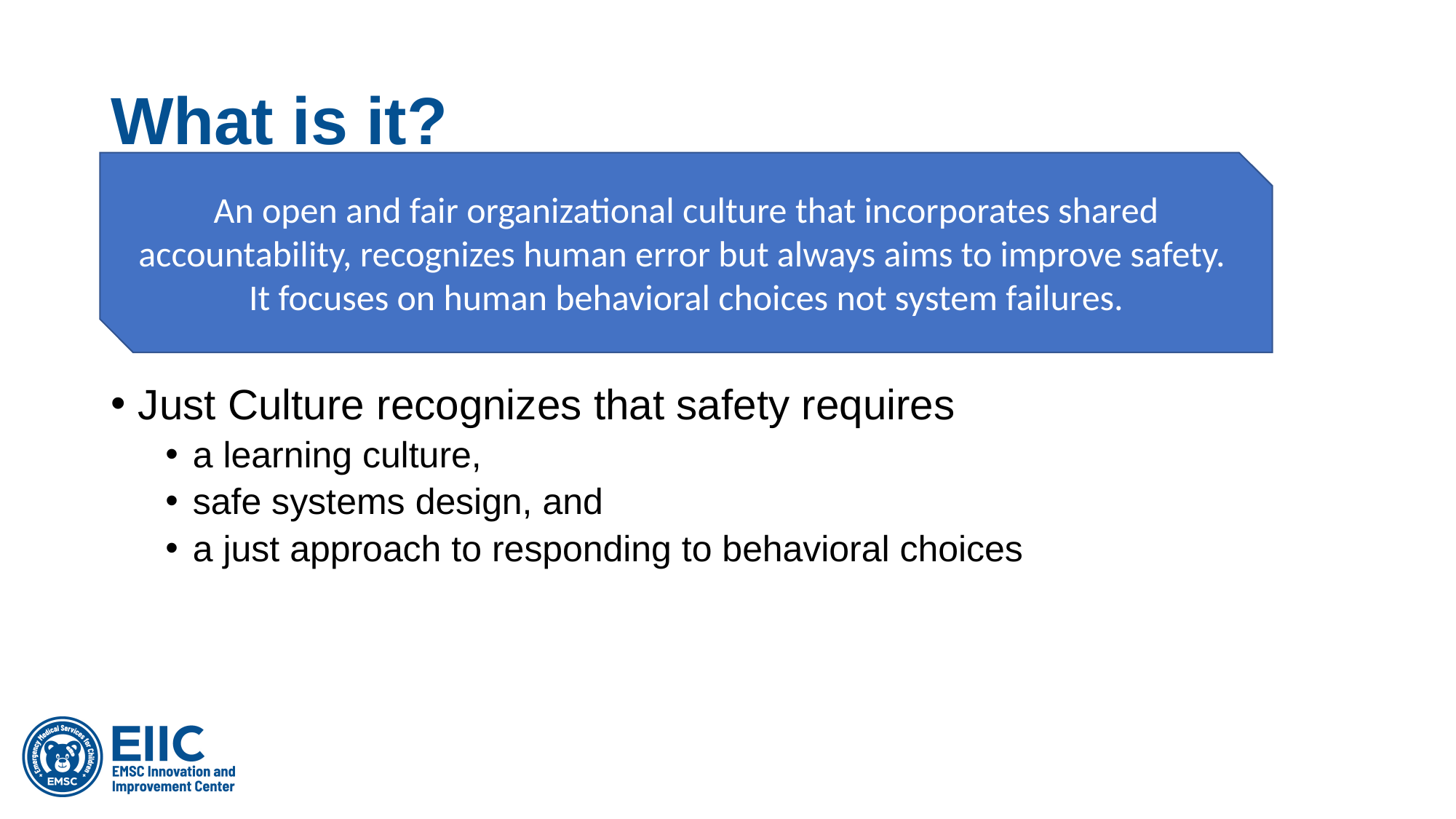

# What is it?
An open and fair organizational culture that incorporates shared accountability, recognizes human error but always aims to improve safety.  It focuses on human behavioral choices not system failures.
Just Culture recognizes that safety requires
a learning culture,
safe systems design, and
a just approach to responding to behavioral choices